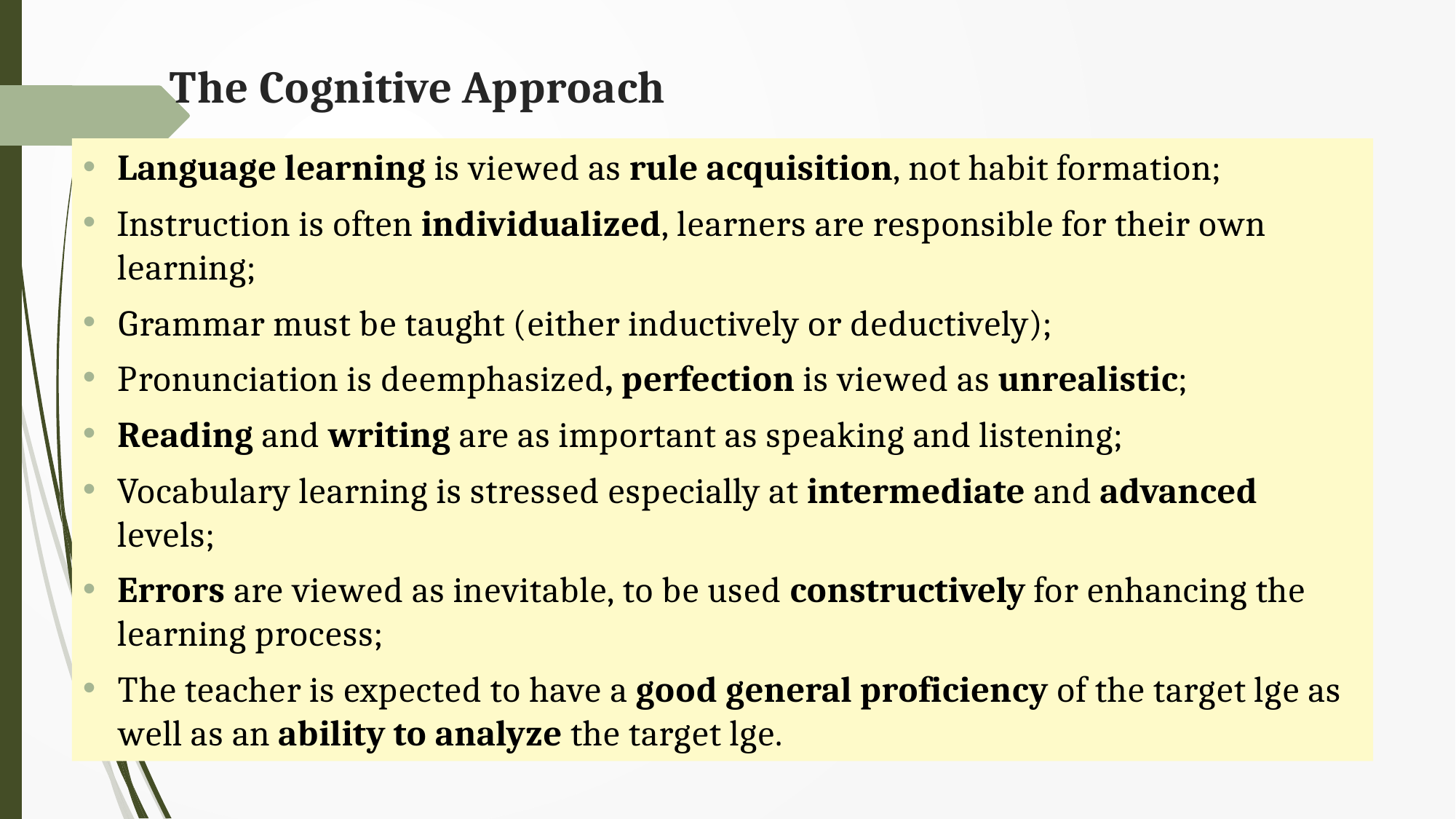

# The Cognitive Approach
Language learning is viewed as rule acquisition, not habit formation;
Instruction is often individualized, learners are responsible for their own learning;
Grammar must be taught (either inductively or deductively);
Pronunciation is deemphasized, perfection is viewed as unrealistic;
Reading and writing are as important as speaking and listening;
Vocabulary learning is stressed especially at intermediate and advanced levels;
Errors are viewed as inevitable, to be used constructively for enhancing the learning process;
The teacher is expected to have a good general proficiency of the target lge as well as an ability to analyze the target lge.